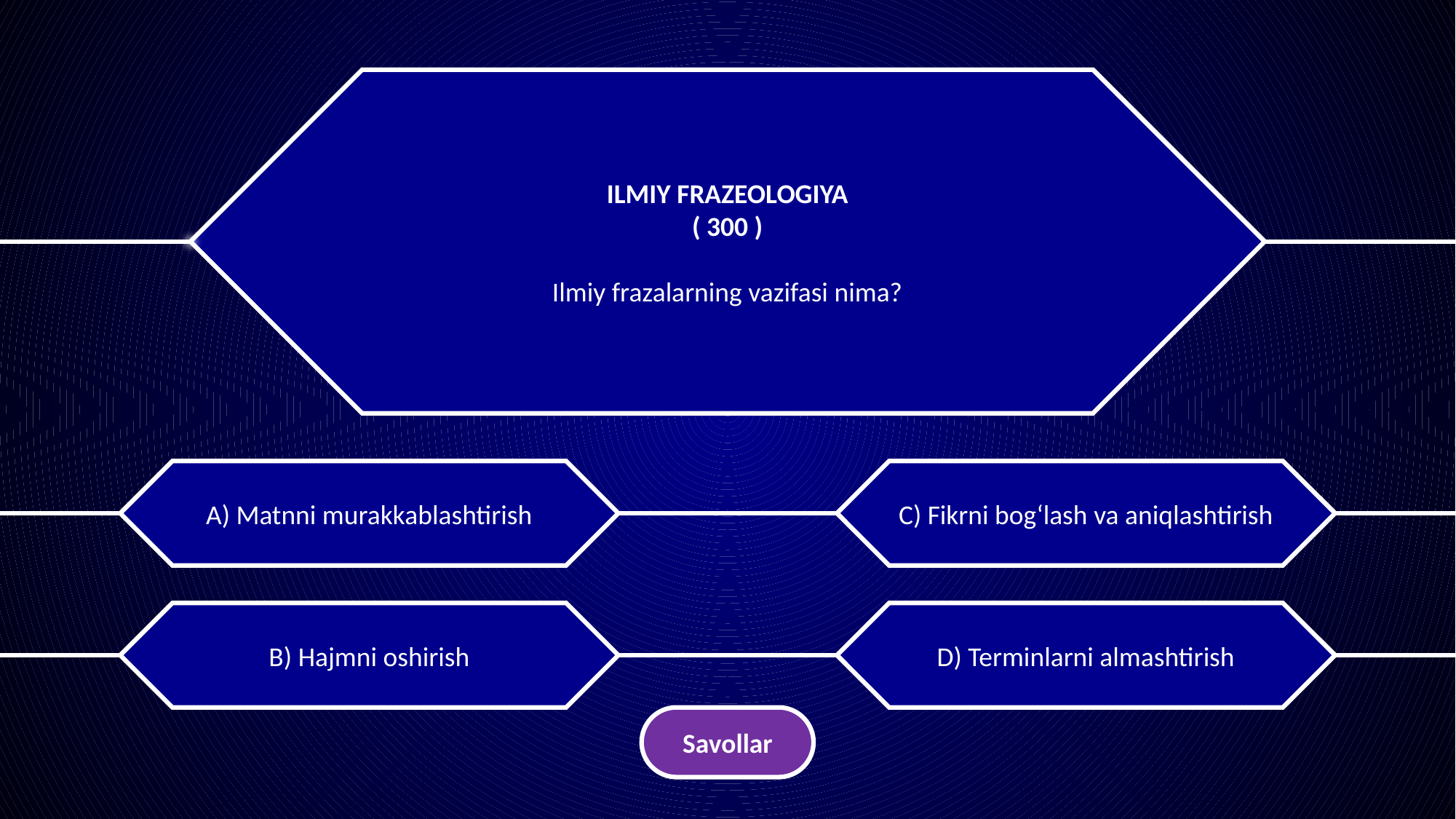

ILMIY FRAZEOLOGIYA
( 300 )
Ilmiy frazalarning vazifasi nima?

A) Matnni murakkablashtirish
C) Fikrni bog‘lash va aniqlashtirish
B) Hajmni oshirish
D) Terminlarni almashtirish
Savollar